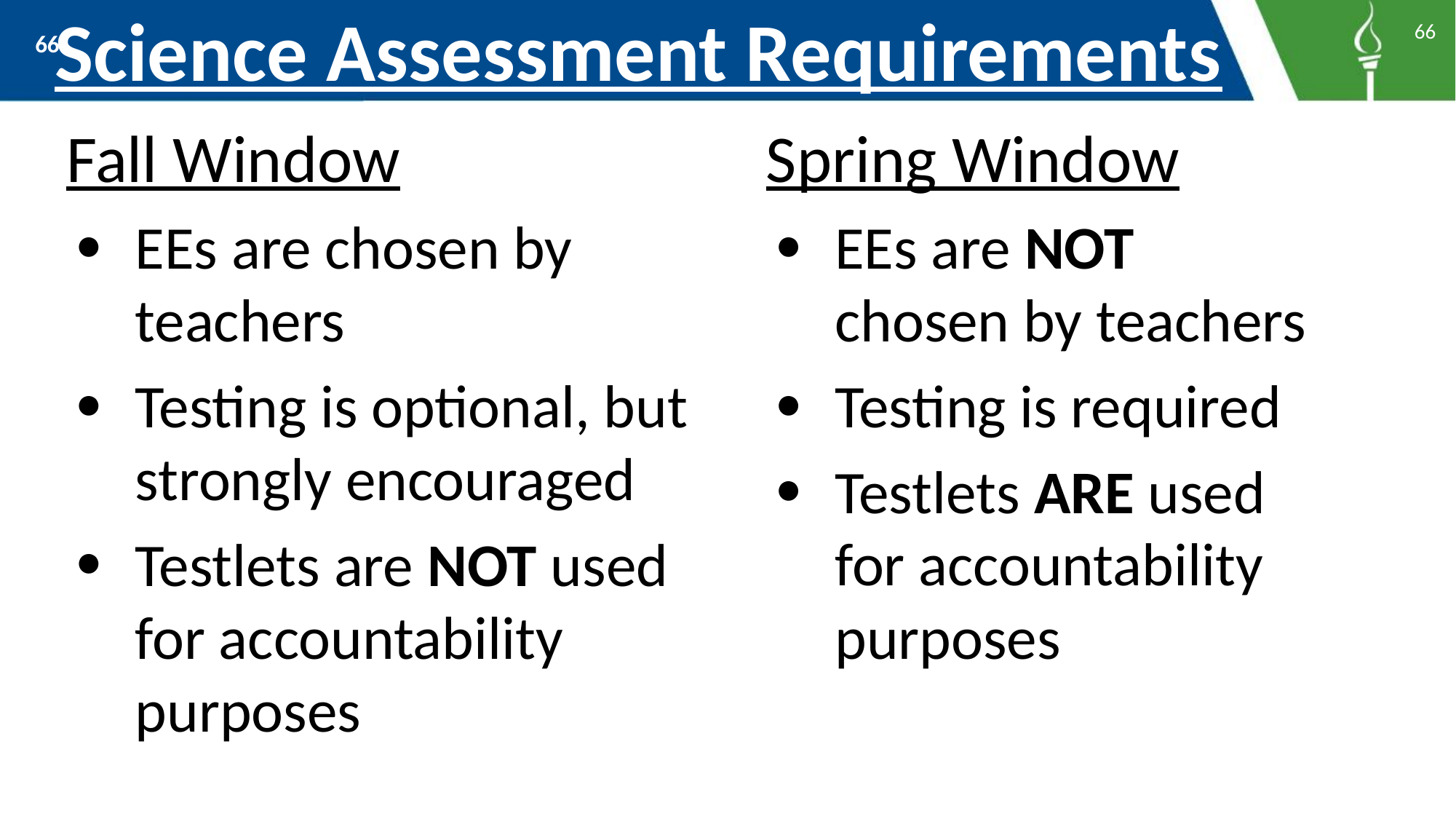

# Science Assessment Requirements
66
66
Fall Window
EEs are chosen by teachers
Testing is optional, but strongly encouraged
Testlets are NOT used for accountability purposes

Spring Window
EEs are NOT chosen by teachers
Testing is required
Testlets ARE used for accountability purposes